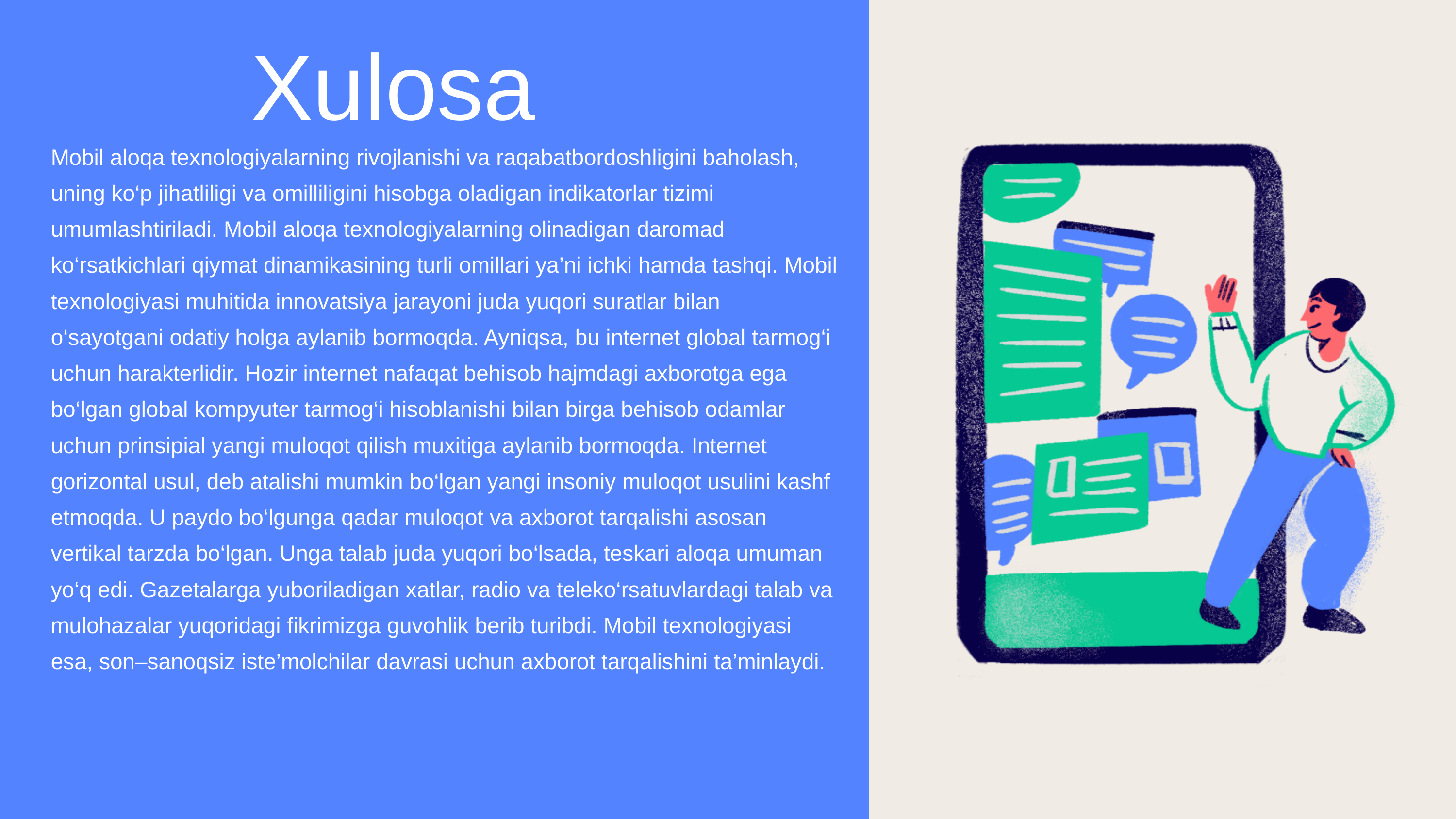

Xulosa

Mobil aloqa texnologiyalarning rivojlanishi va raqabatbordoshligini baholash, uning ko‘p jihatliligi va omilliligini hisobga oladigan indikatorlar tizimi umumlashtiriladi. Mobil aloqa texnologiyalarning olinadigan daromad ko‘rsatkichlari qiymat dinamikasining turli omillari ya’ni ichki hamda tashqi. Mobil texnologiyasi muhitida innovatsiya jarayoni juda yuqori suratlar bilan o‘sayotgani odatiy holga aylanib bormoqda. Ayniqsa, bu internet global tarmog‘i uchun harakterlidir. Hozir internet nafaqat behisob hajmdagi axborotga ega bo‘lgan global kompyuter tarmog‘i hisoblanishi bilan birga behisob odamlar uchun prinsipial yangi muloqot qilish muxitiga aylanib bormoqda. Internet gorizontal usul, deb atalishi mumkin bo‘lgan yangi insoniy muloqot usulini kashf etmoqda. U paydo bo‘lgunga qadar muloqot va axborot tarqalishi asosan vertikal tarzda bo‘lgan. Unga talab juda yuqori bo‘lsada, teskari aloqa umuman yo‘q edi. Gazetalarga yuboriladigan xatlar, radio va teleko‘rsatuvlardagi talab va mulohazalar yuqoridagi fikrimizga guvohlik berib turibdi. Mobil texnologiyasi esa, son–sanoqsiz iste’molchilar davrasi uchun axborot tarqalishini ta’minlaydi.